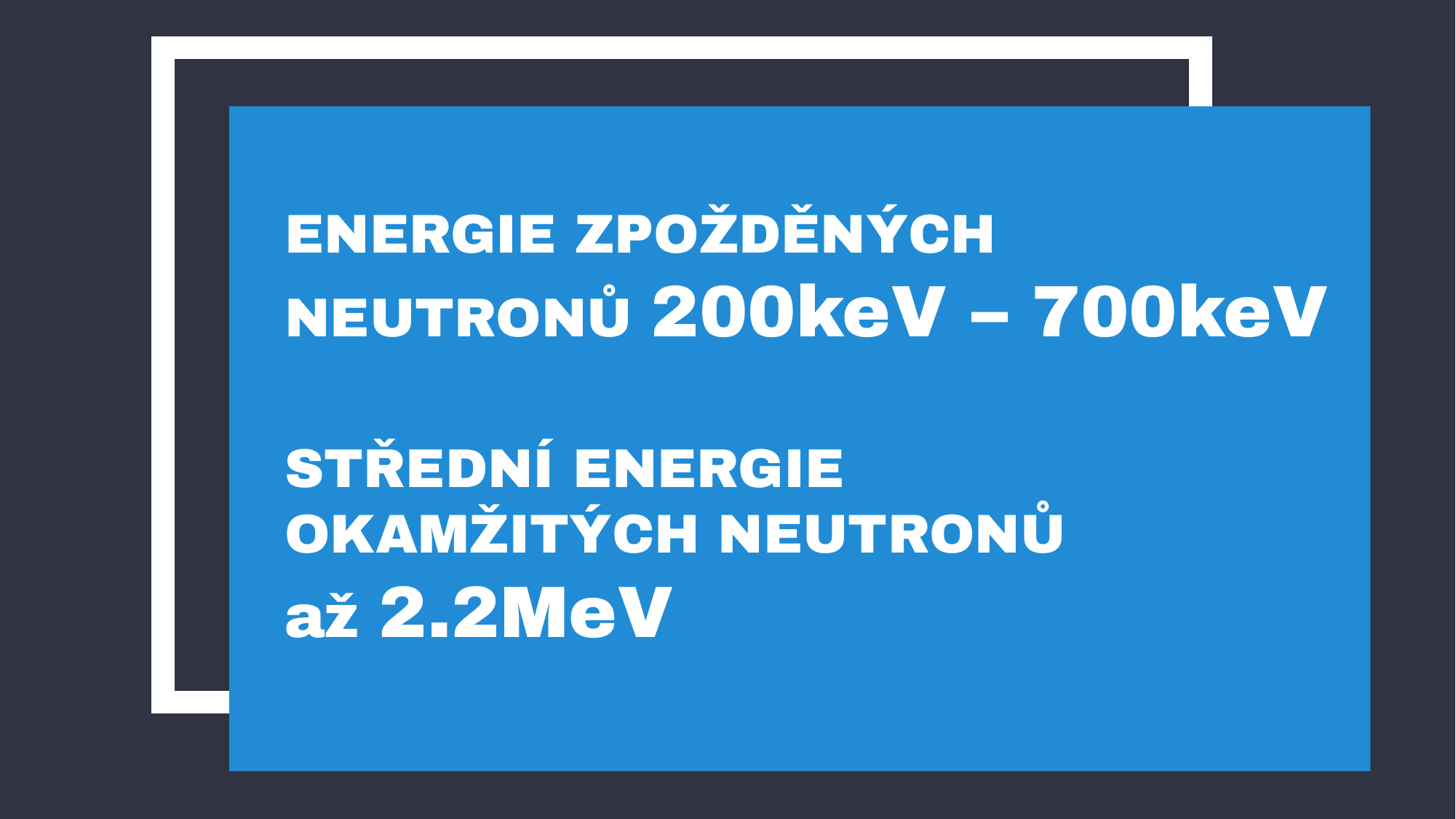

ENERGIE ZPOŽDĚNÝCH NEUTRONŮ 200keV – 700keV
STŘEDNÍ ENERGIE OKAMŽITÝCH NEUTRONŮ až 2.2MeV